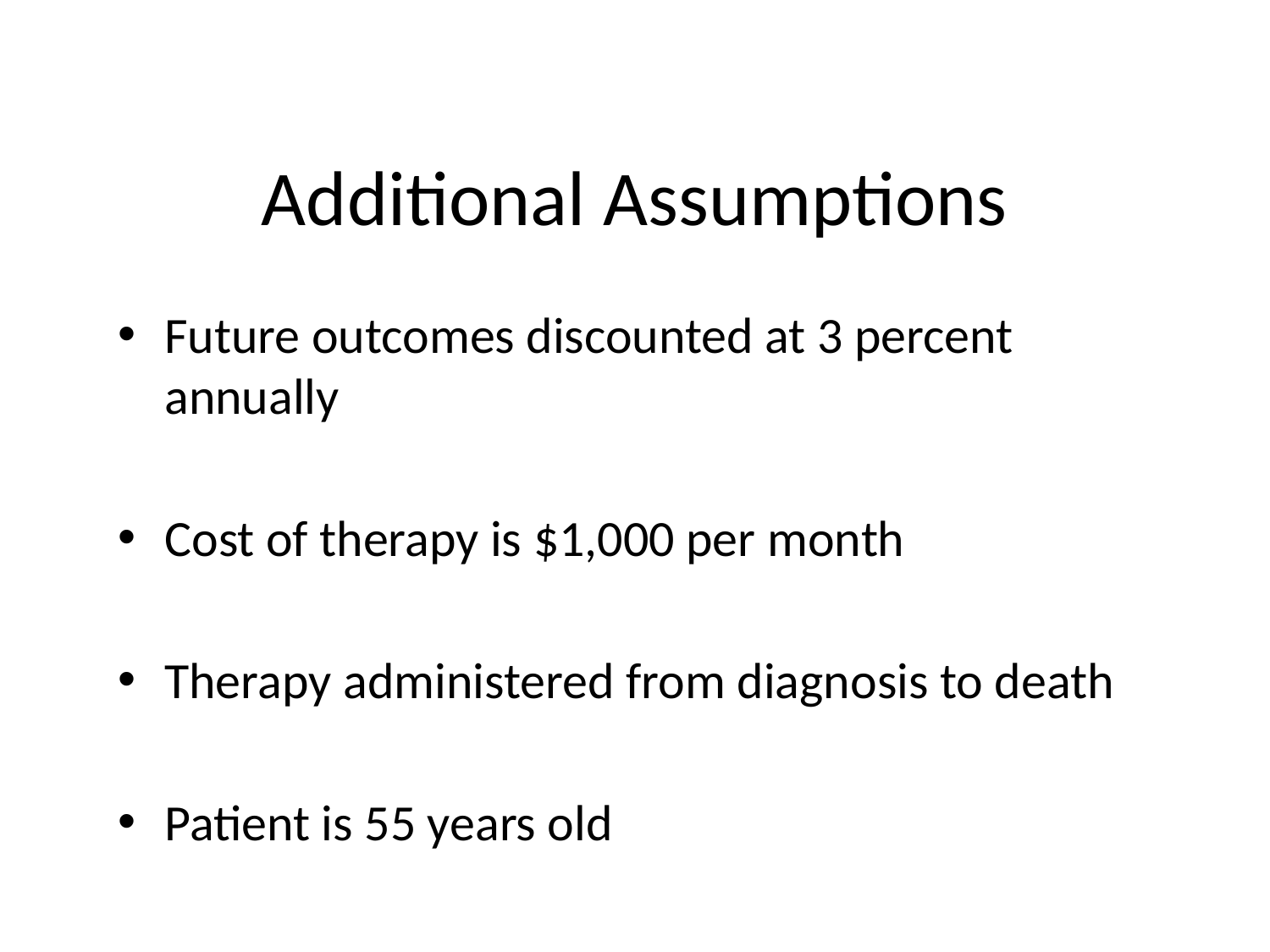

# Additional Assumptions
Future outcomes discounted at 3 percent annually

Cost of therapy is $1,000 per month

Therapy administered from diagnosis to death

Patient is 55 years old